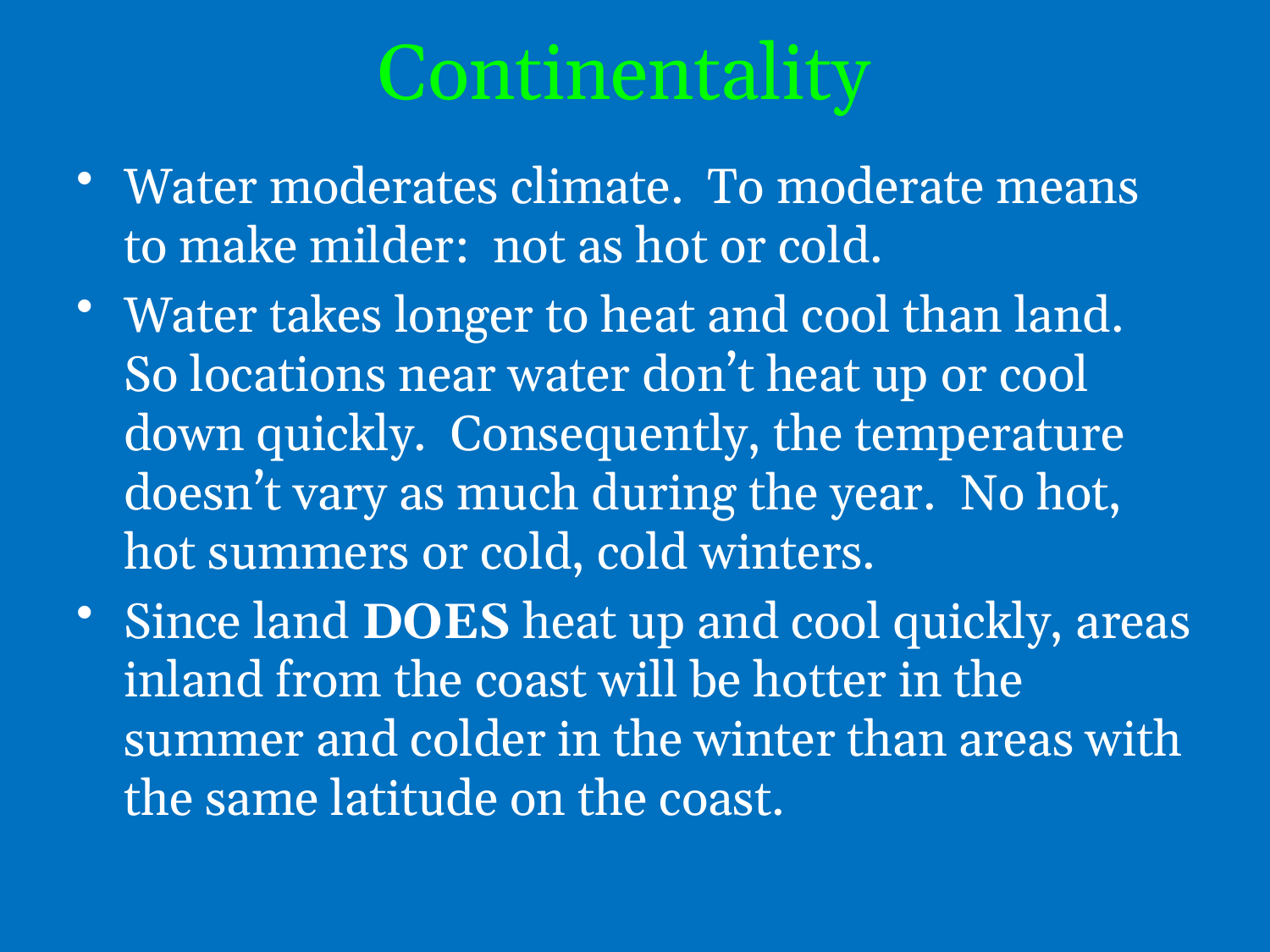

# Continentality
Water moderates climate.  To moderate means to make milder:  not as hot or cold.
Water takes longer to heat and cool than land.   So locations near water don’t heat up or cool down quickly.  Consequently, the temperature doesn’t vary as much during the year.  No hot, hot summers or cold, cold winters.
Since land DOES heat up and cool quickly, areas inland from the coast will be hotter in the summer and colder in the winter than areas with the same latitude on the coast.